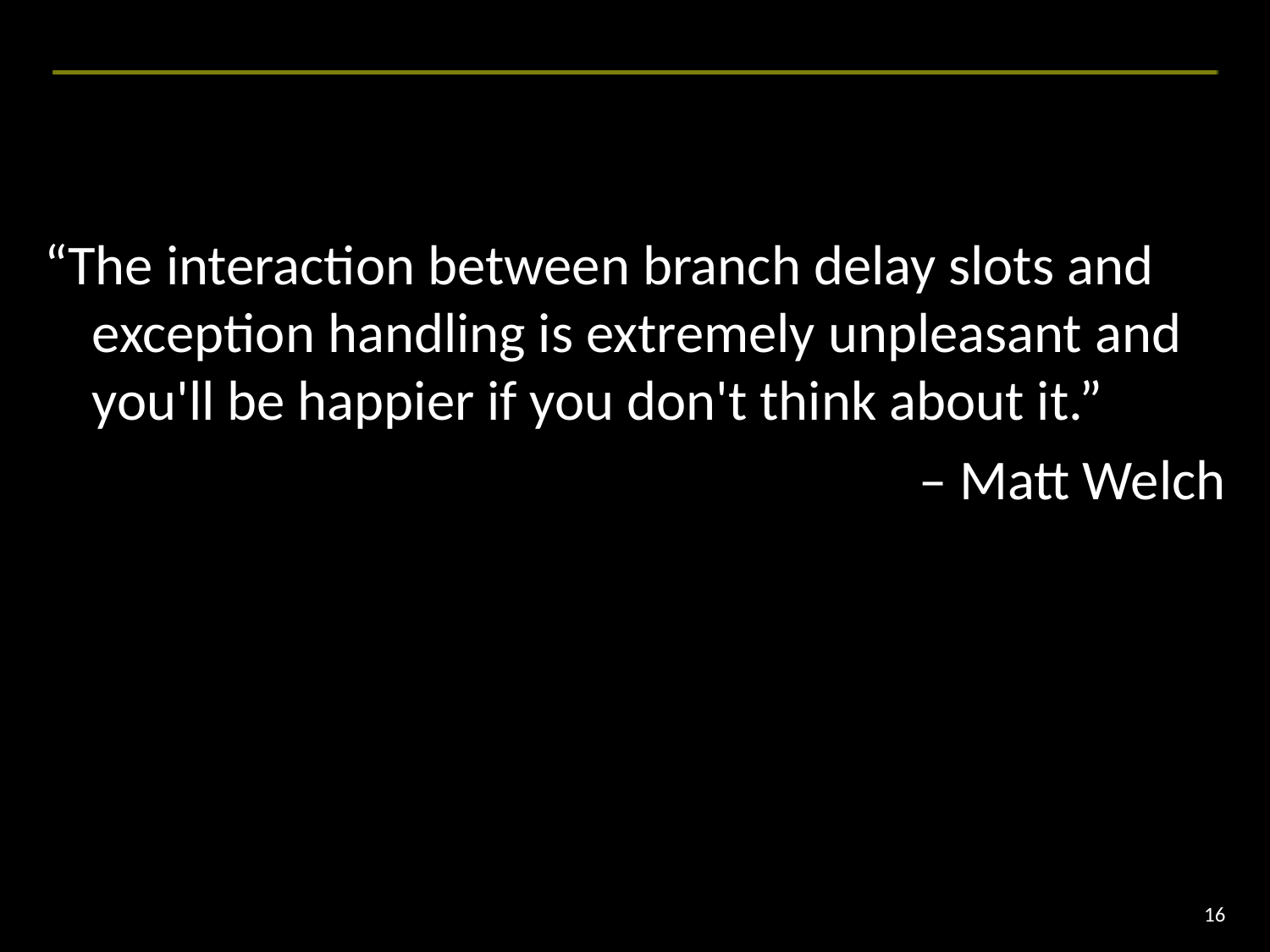

“The interaction between branch delay slots and exception handling is extremely unpleasant and you'll be happier if you don't think about it.”
– Matt Welch